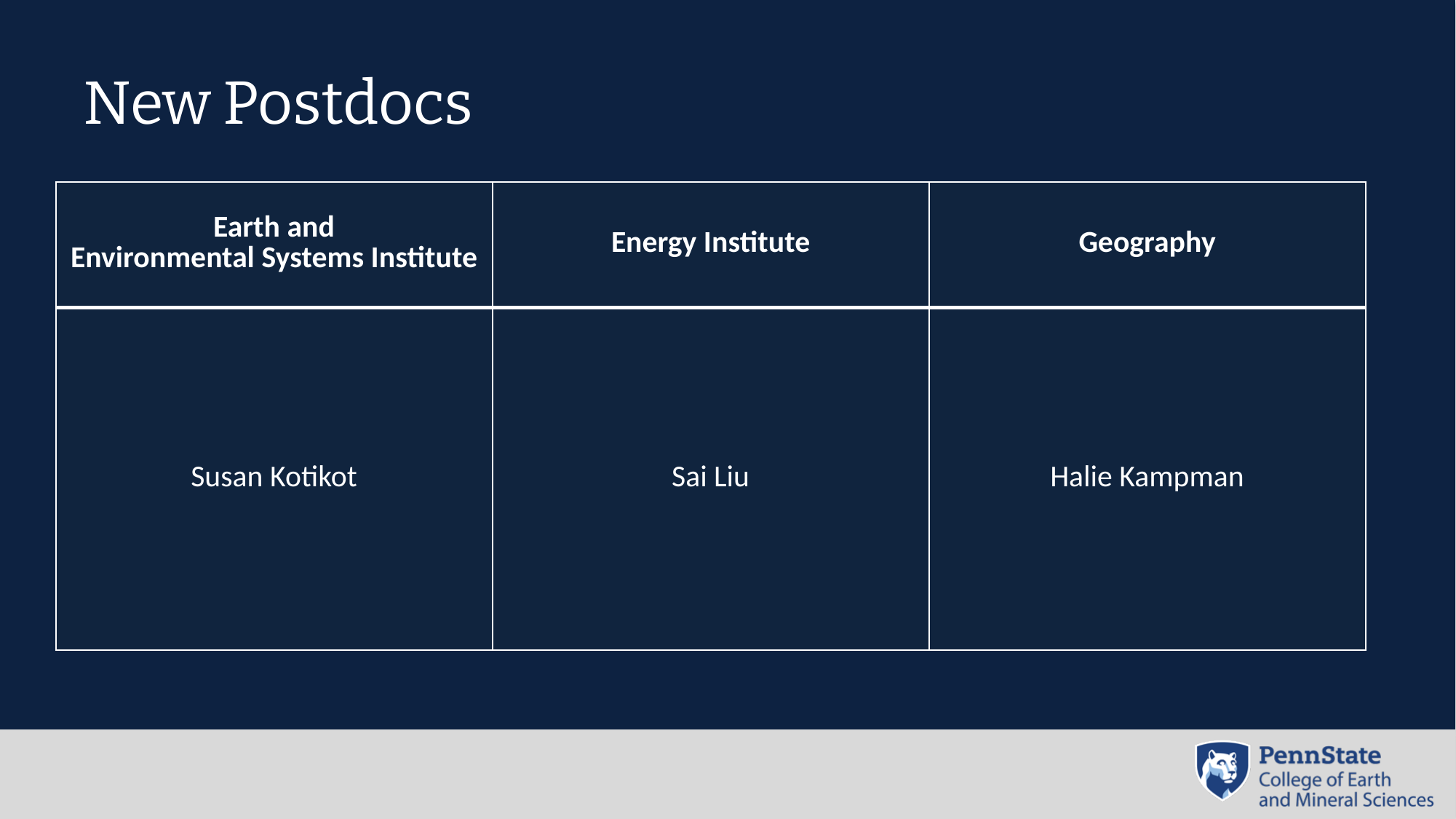

# New Postdocs
| Earth and Environmental Systems Institute | Energy Institute | Geography |
| --- | --- | --- |
| Susan Kotikot | Sai Liu | Halie Kampman |